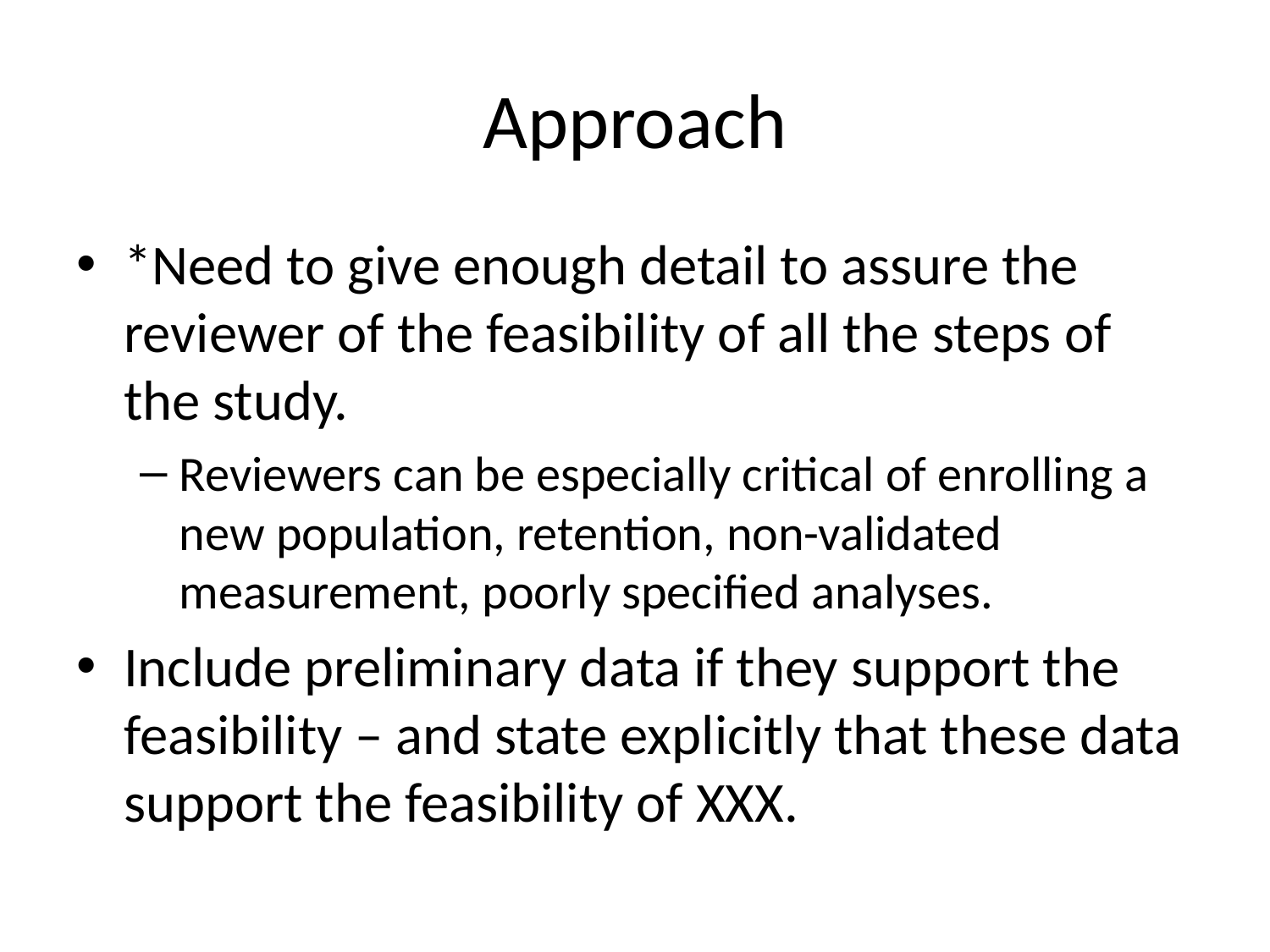

# Approach
*Need to give enough detail to assure the reviewer of the feasibility of all the steps of the study.
Reviewers can be especially critical of enrolling a new population, retention, non-validated measurement, poorly specified analyses.
Include preliminary data if they support the feasibility – and state explicitly that these data support the feasibility of XXX.